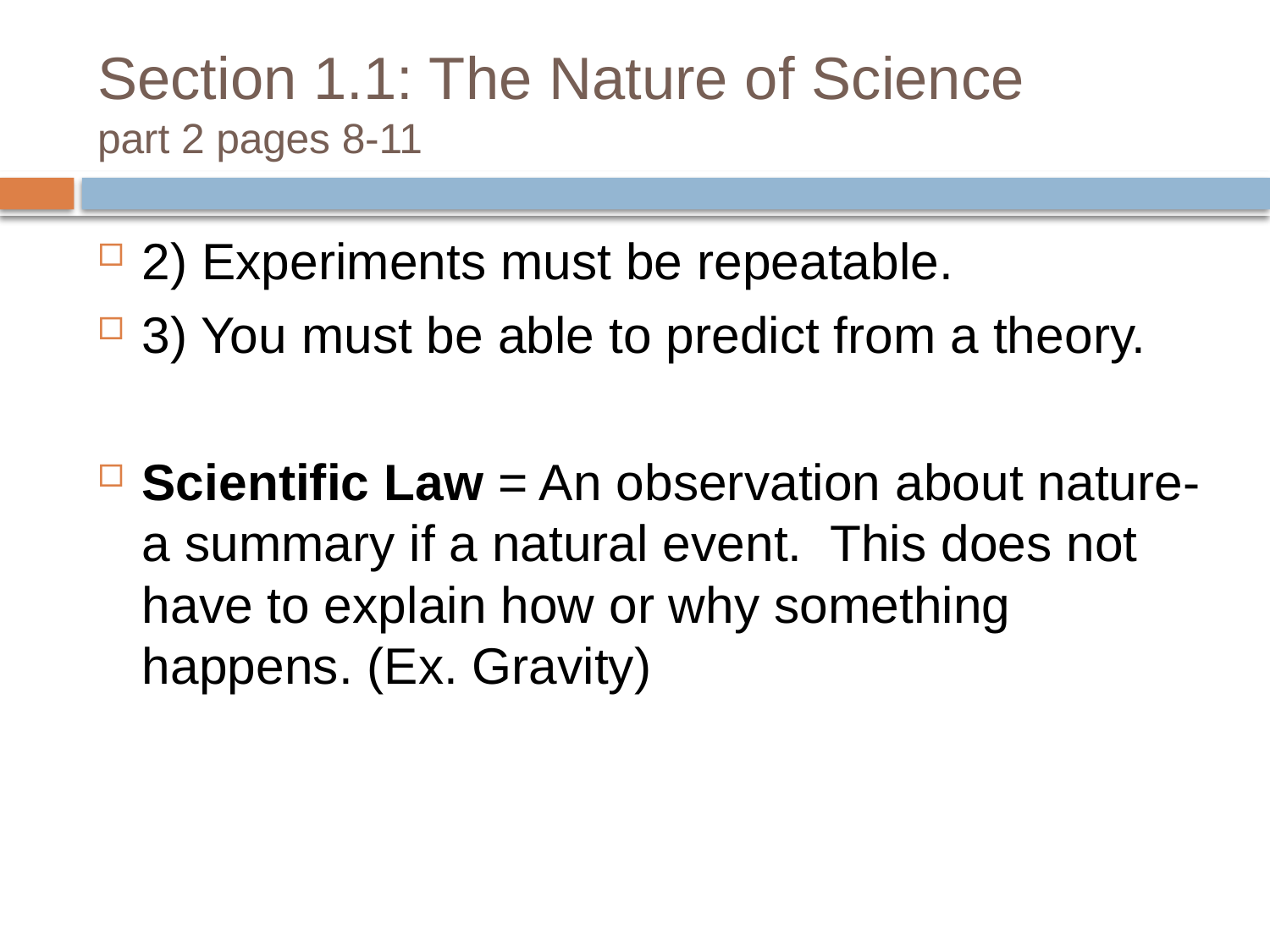

# Section 1.1: The Nature of Science part 2 pages 8-11
2) Experiments must be repeatable.
3) You must be able to predict from a theory.

Scientific Law = An observation about nature- a summary if a natural event.  This does not have to explain how or why something happens. (Ex. Gravity)